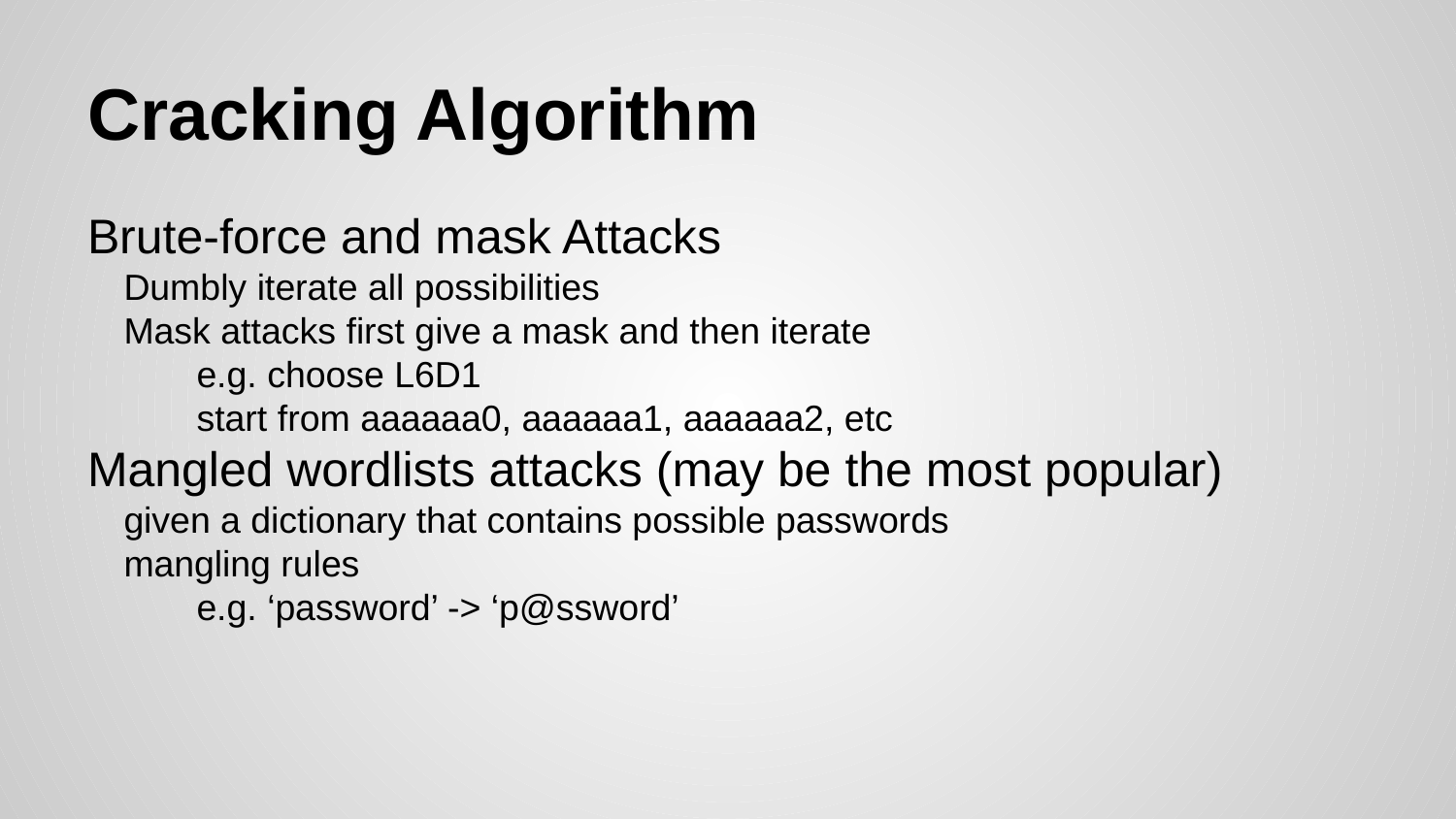

# Cracking Algorithm
Brute-force and mask Attacks
Dumbly iterate all possibilities
Mask attacks first give a mask and then iterate
e.g. choose L6D1
start from aaaaaa0, aaaaaa1, aaaaaa2, etc
Mangled wordlists attacks (may be the most popular)
given a dictionary that contains possible passwords
mangling rules
e.g. ‘password’ -> ‘p@ssword’